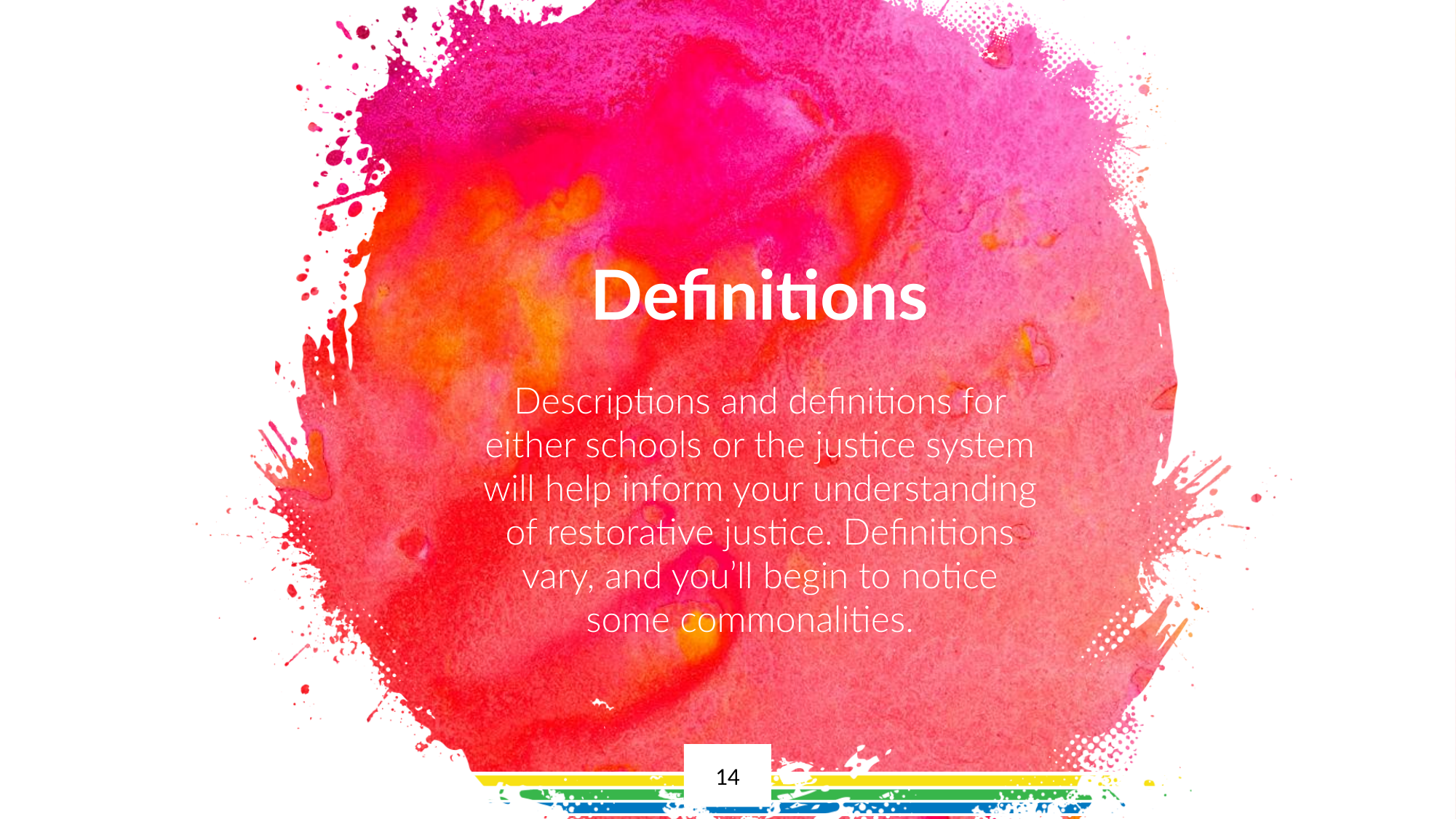

Definitions

Descriptions and definitions for either schools or the justice system will help inform your understanding of restorative justice. Definitions vary, and you’ll begin to notice some commonalities.
14